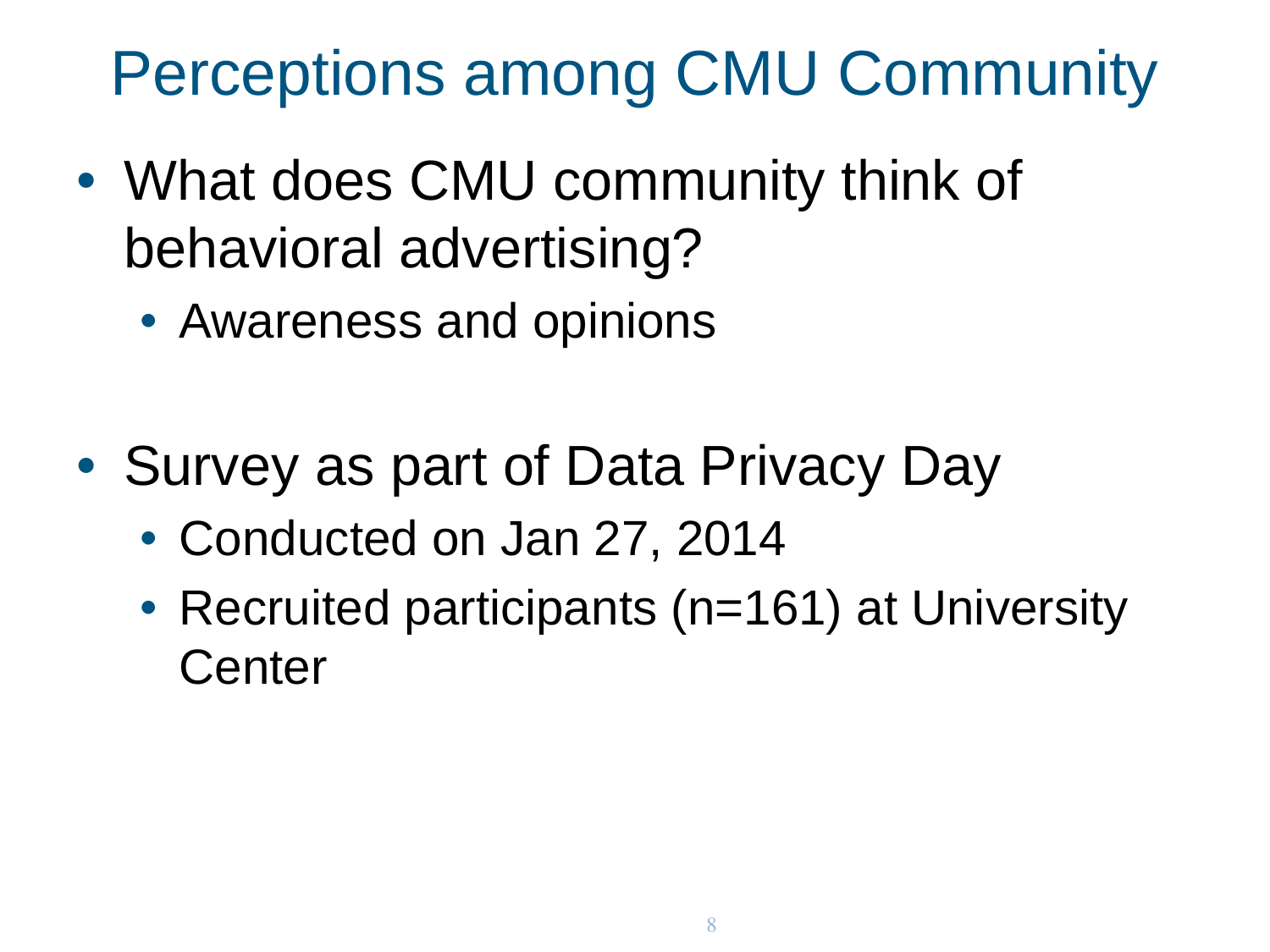

# Perceptions among CMU Community
What does CMU community think of behavioral advertising?
Awareness and opinions

Survey as part of Data Privacy Day
Conducted on Jan 27, 2014
Recruited participants (n=161) at University Center